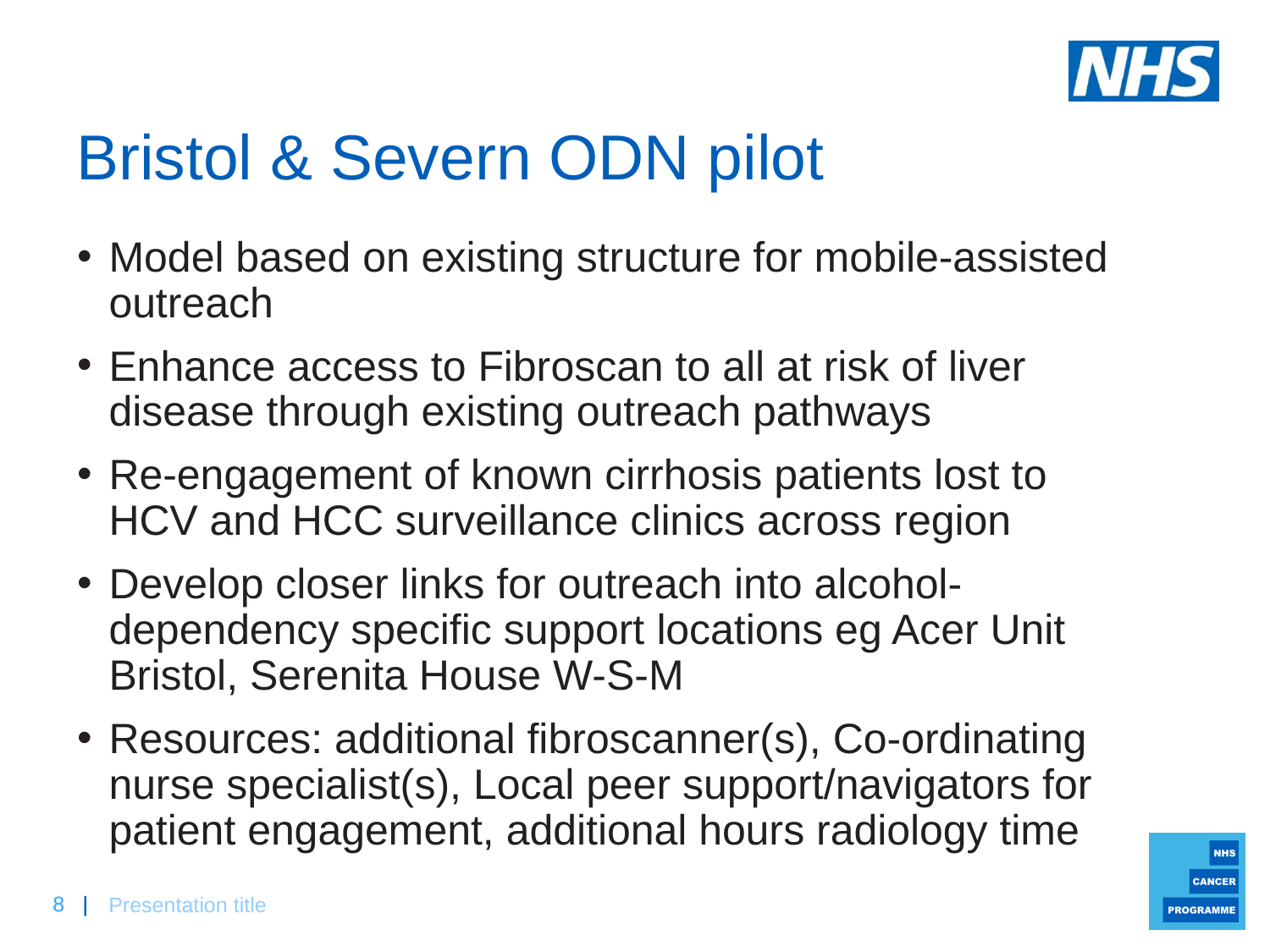

# Bristol & Severn ODN pilot
Model based on existing structure for mobile-assisted outreach
Enhance access to Fibroscan to all at risk of liver disease through existing outreach pathways
Re-engagement of known cirrhosis patients lost to HCV and HCC surveillance clinics across region
Develop closer links for outreach into alcohol-dependency specific support locations eg Acer Unit Bristol, Serenita House W-S-M
Resources: additional fibroscanner(s), Co-ordinating nurse specialist(s), Local peer support/navigators for patient engagement, additional hours radiology time

Presentation title